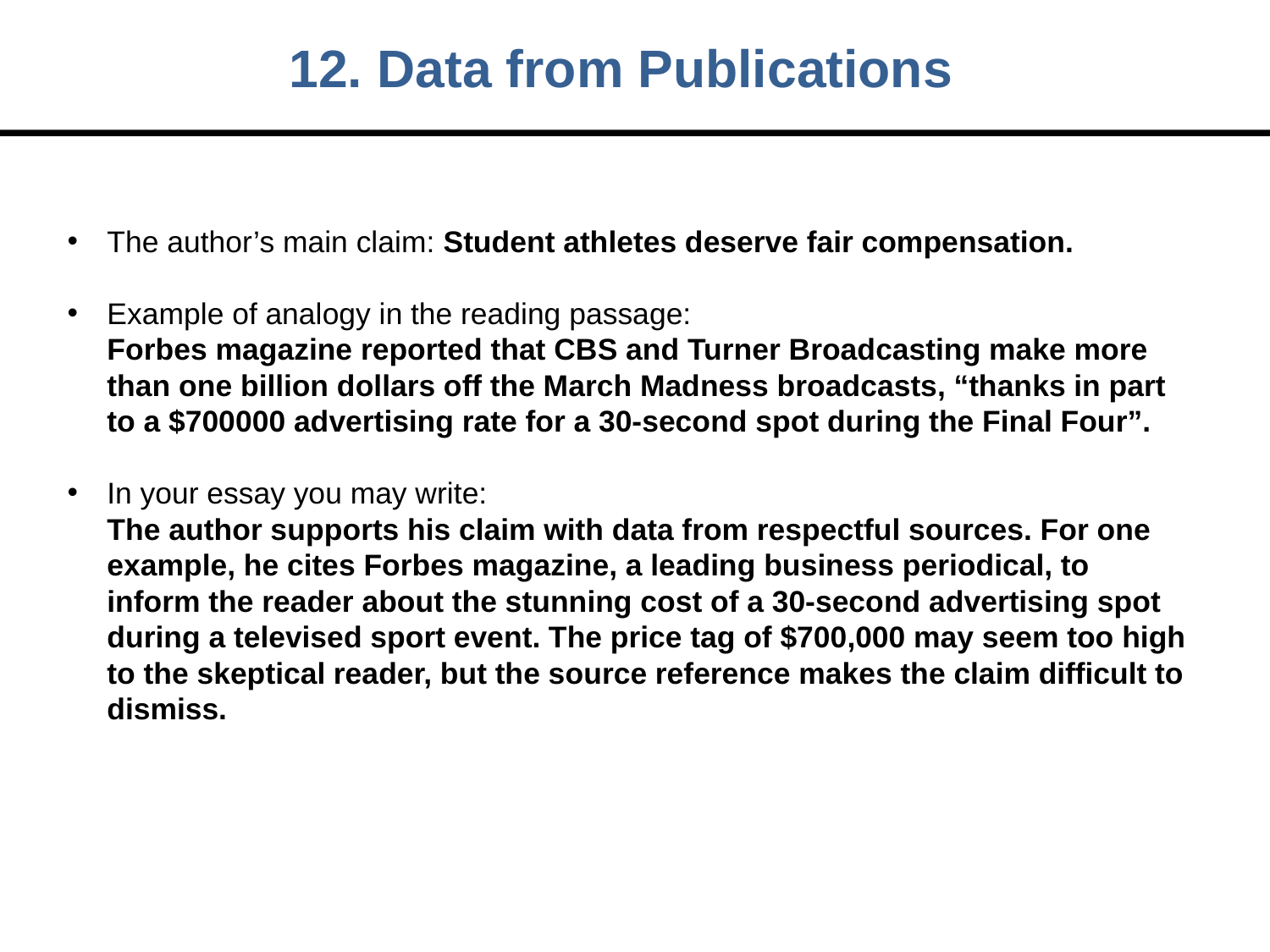

12. Data from Publications

The author’s main claim: Student athletes deserve fair compensation.
Example of analogy in the reading passage:
Forbes magazine reported that CBS and Turner Broadcasting make more than one billion dollars off the March Madness broadcasts, “thanks in part to a $700000 advertising rate for a 30-second spot during the Final Four”.
In your essay you may write:
The author supports his claim with data from respectful sources. For one example, he cites Forbes magazine, a leading business periodical, to inform the reader about the stunning cost of a 30-second advertising spot during a televised sport event. The price tag of $700,000 may seem too high to the skeptical reader, but the source reference makes the claim difficult to dismiss.